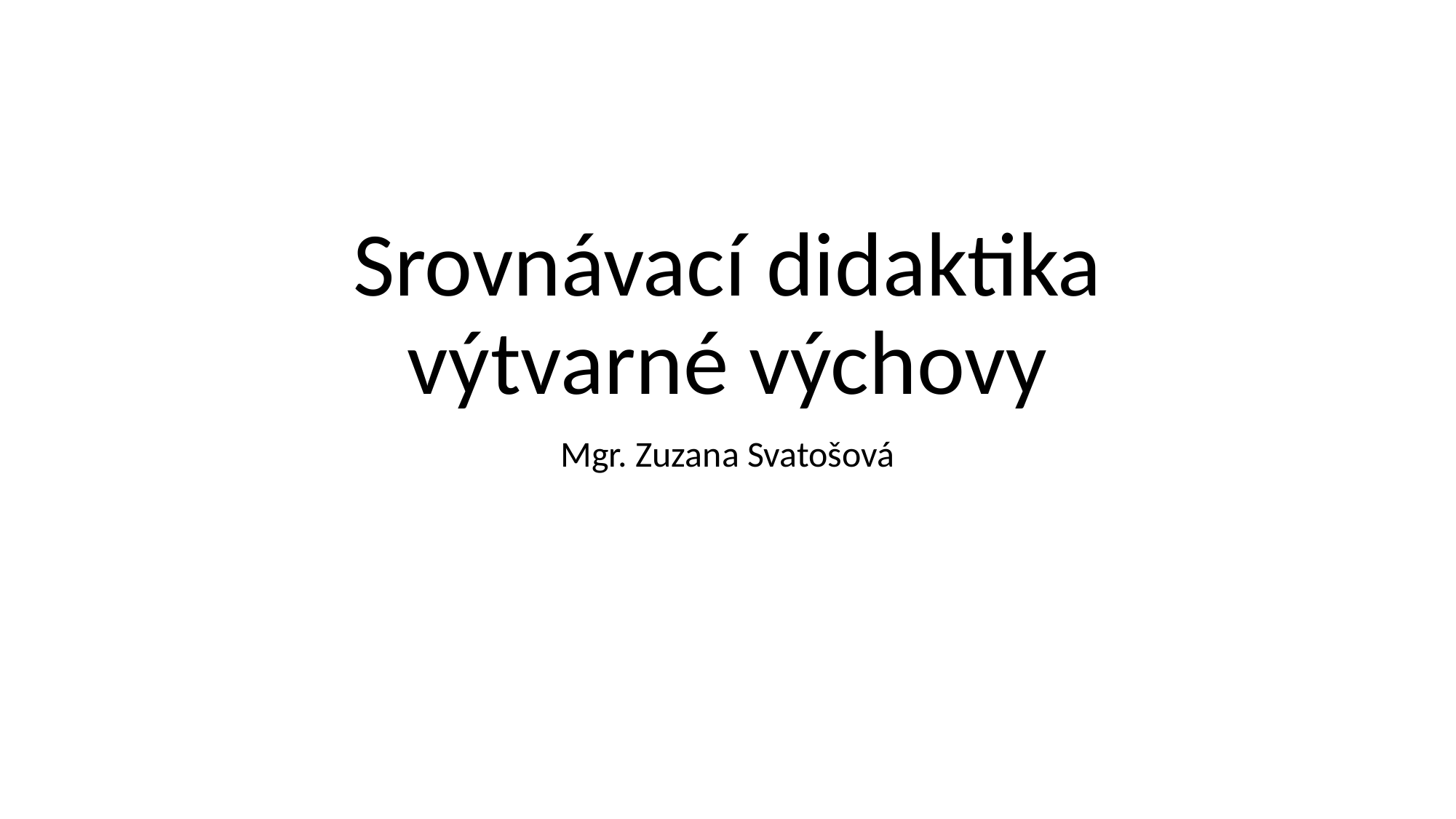

# Srovnávací didaktika výtvarné výchovy
Mgr. Zuzana Svatošová